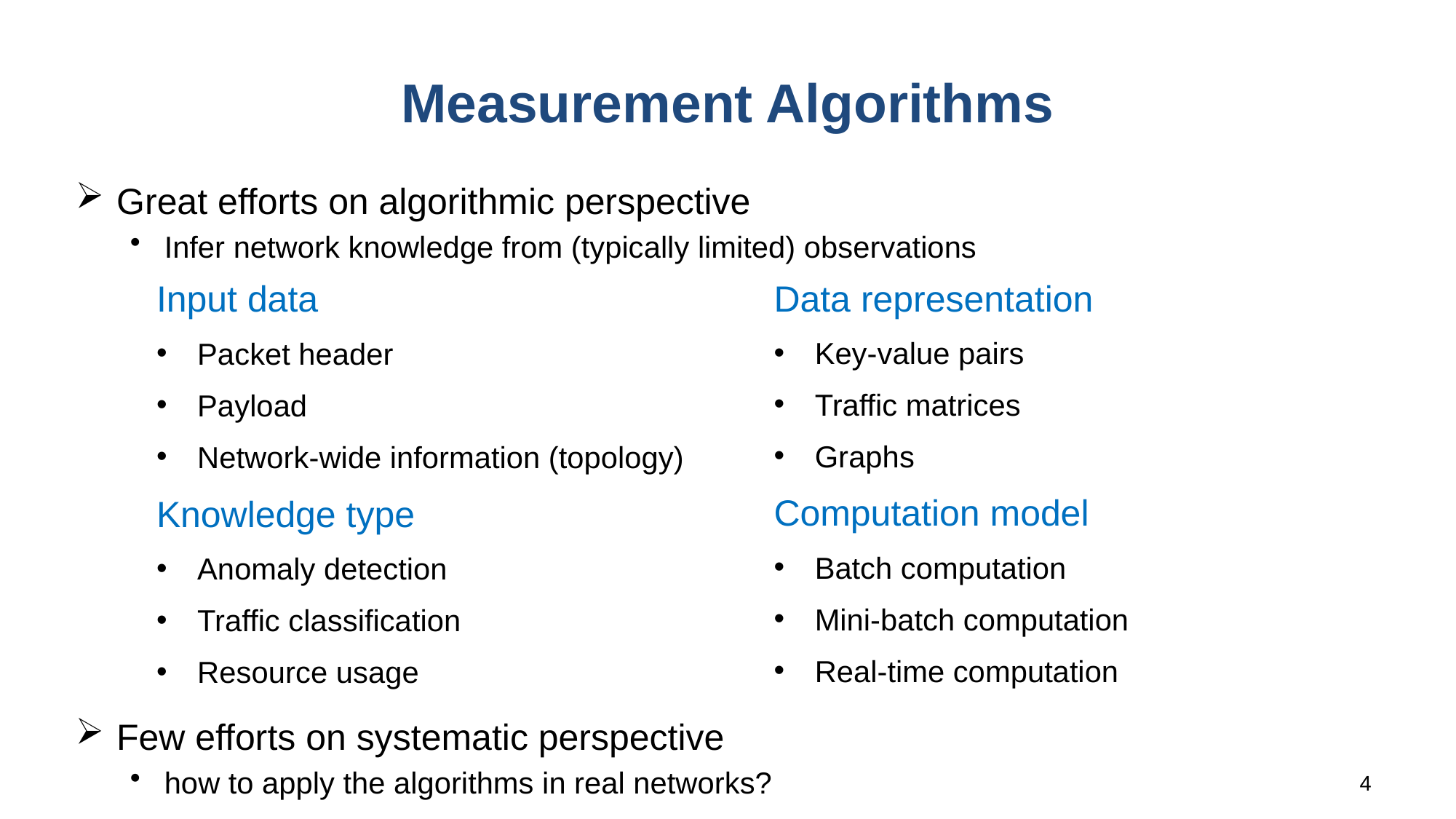

# Measurement Algorithms
Great efforts on algorithmic perspective
Infer network knowledge from (typically limited) observations
Data representation
Key-value pairs
Traffic matrices
Graphs
Input data
Packet header
Payload
Network-wide information (topology)
Computation model
Batch computation
Mini-batch computation
Real-time computation
Knowledge type
Anomaly detection
Traffic classification
Resource usage
Few efforts on systematic perspective
how to apply the algorithms in real networks?
4